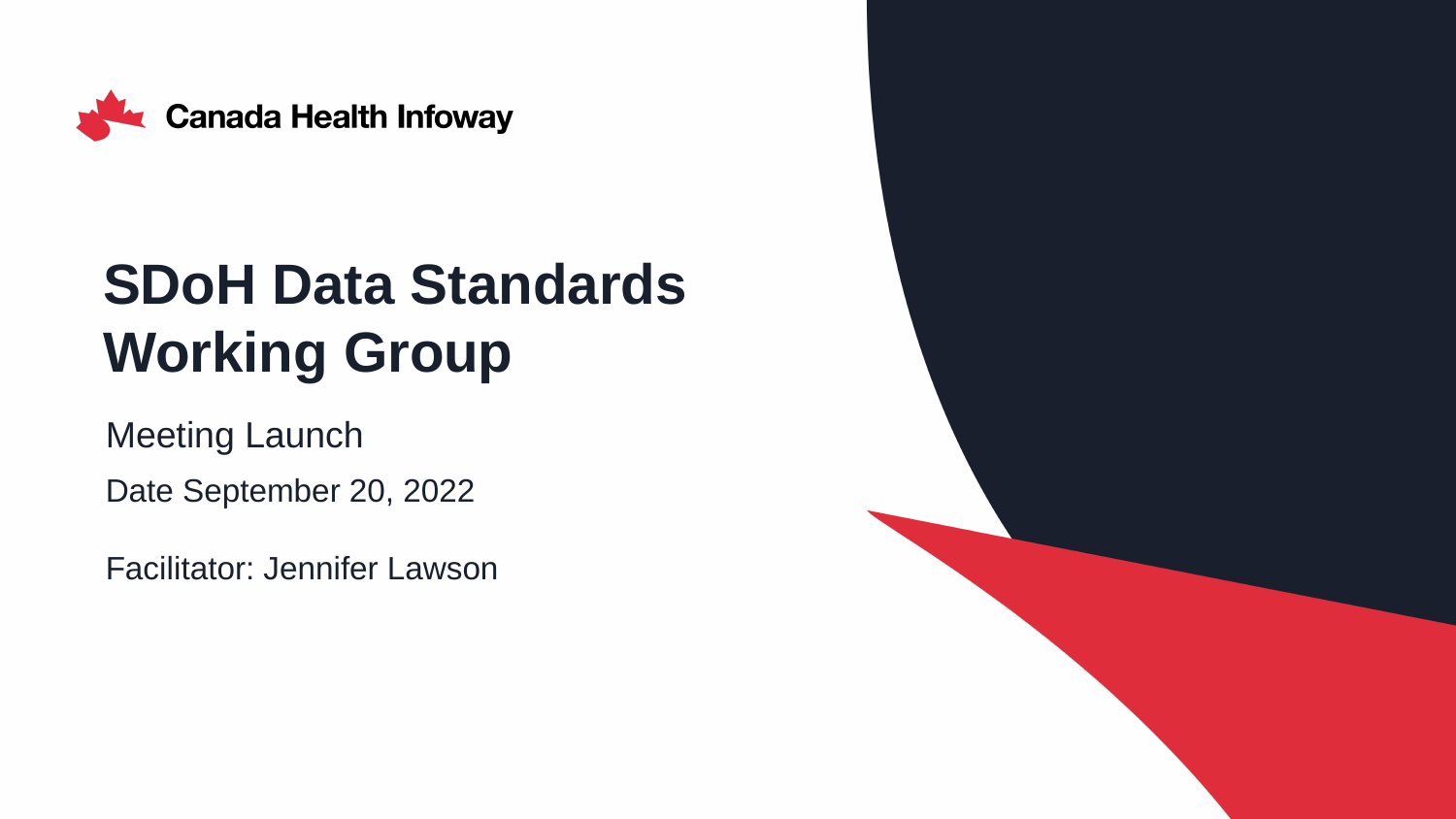

# SDoH Data Standards Working Group
Meeting Launch
Date September 20, 2022

Facilitator: Jennifer Lawson